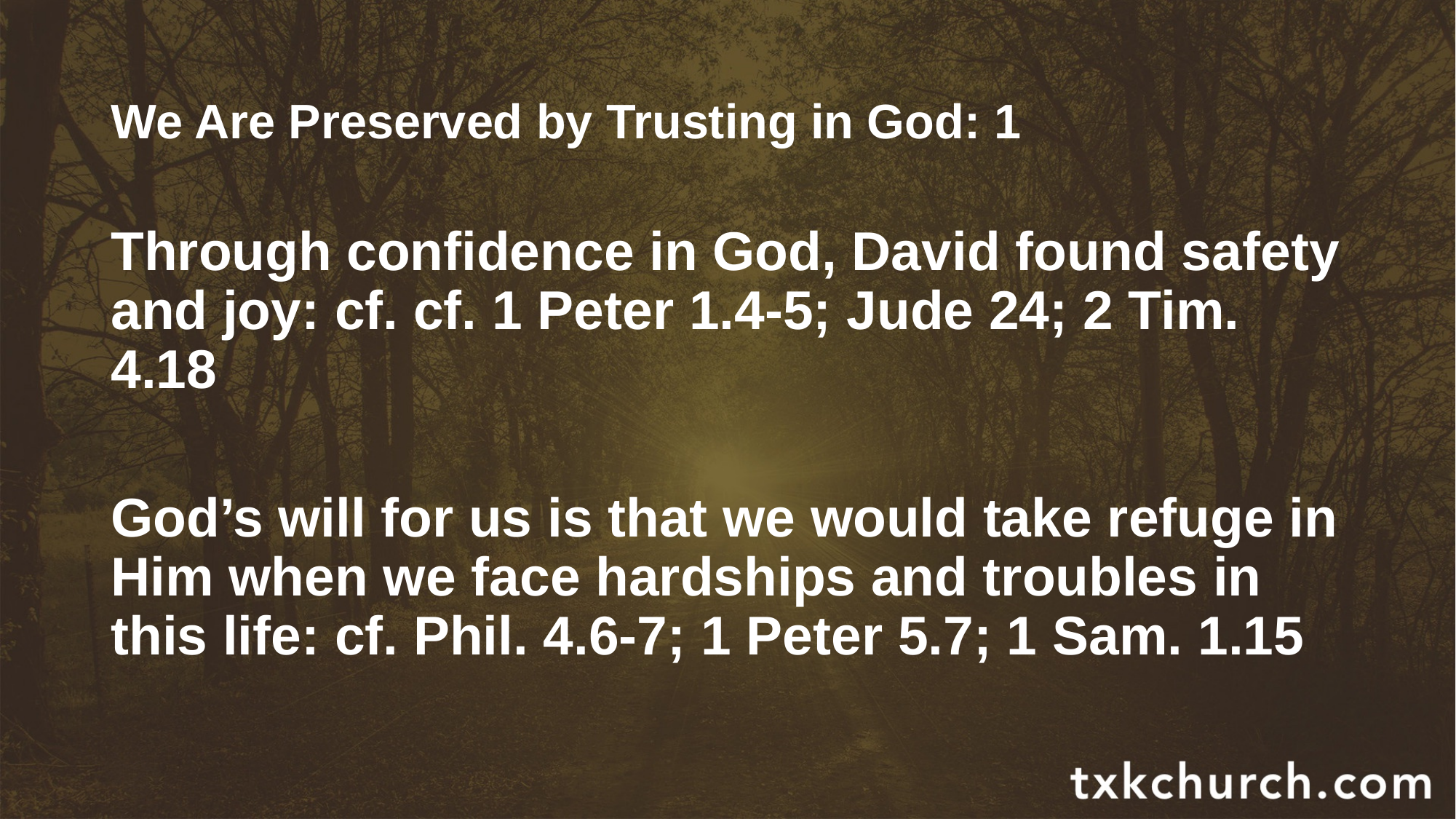

# We Are Preserved by Trusting in God: 1
Through confidence in God, David found safety and joy: cf. cf. 1 Peter 1.4-5; Jude 24; 2 Tim. 4.18

God’s will for us is that we would take refuge in Him when we face hardships and troubles in this life: cf. Phil. 4.6-7; 1 Peter 5.7; 1 Sam. 1.15